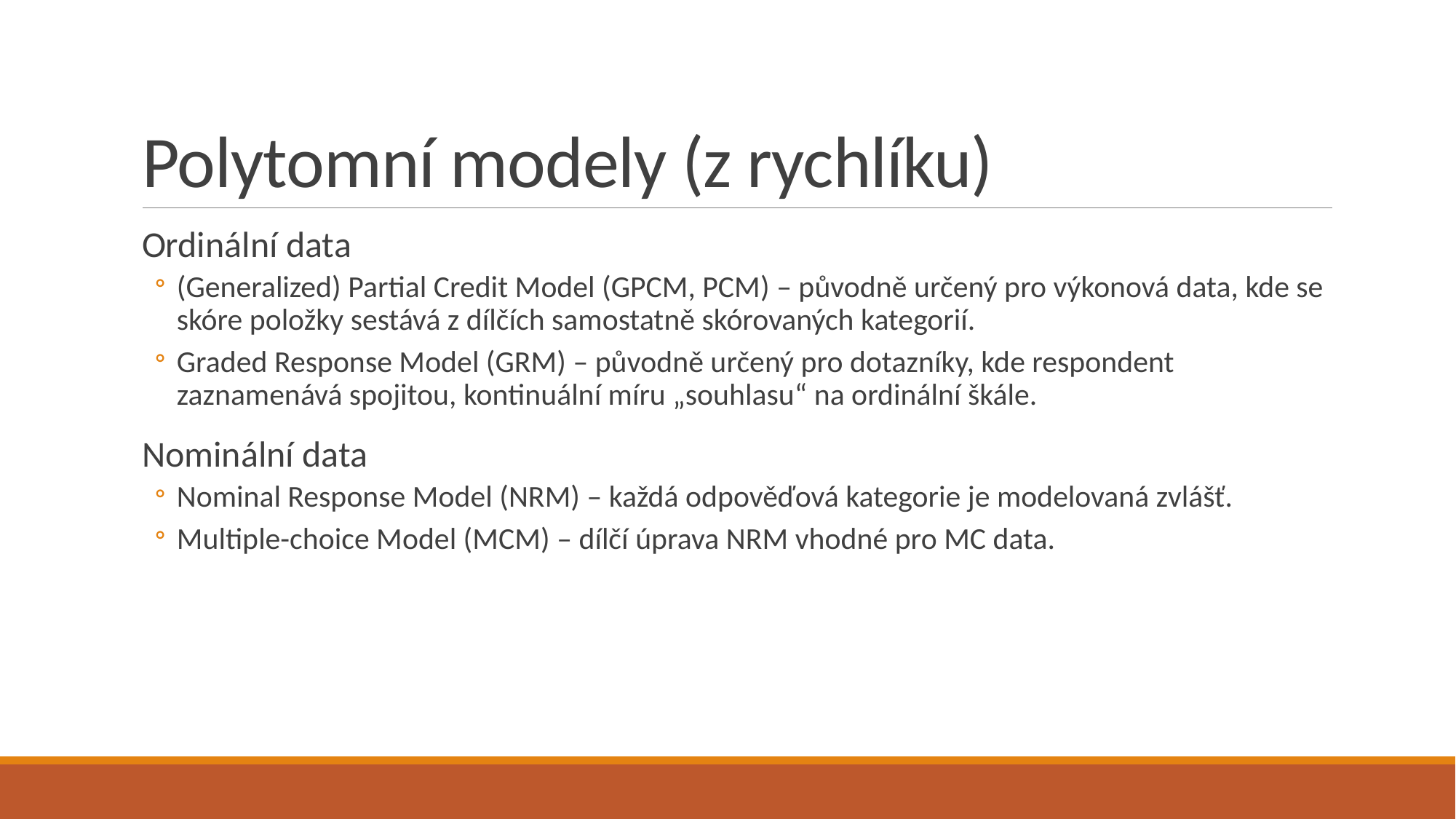

# Polytomní modely (z rychlíku)
Ordinální data
(Generalized) Partial Credit Model (GPCM, PCM) – původně určený pro výkonová data, kde se skóre položky sestává z dílčích samostatně skórovaných kategorií.
Graded Response Model (GRM) – původně určený pro dotazníky, kde respondent zaznamenává spojitou, kontinuální míru „souhlasu“ na ordinální škále.
Nominální data
Nominal Response Model (NRM) – každá odpověďová kategorie je modelovaná zvlášť.
Multiple-choice Model (MCM) – dílčí úprava NRM vhodné pro MC data.